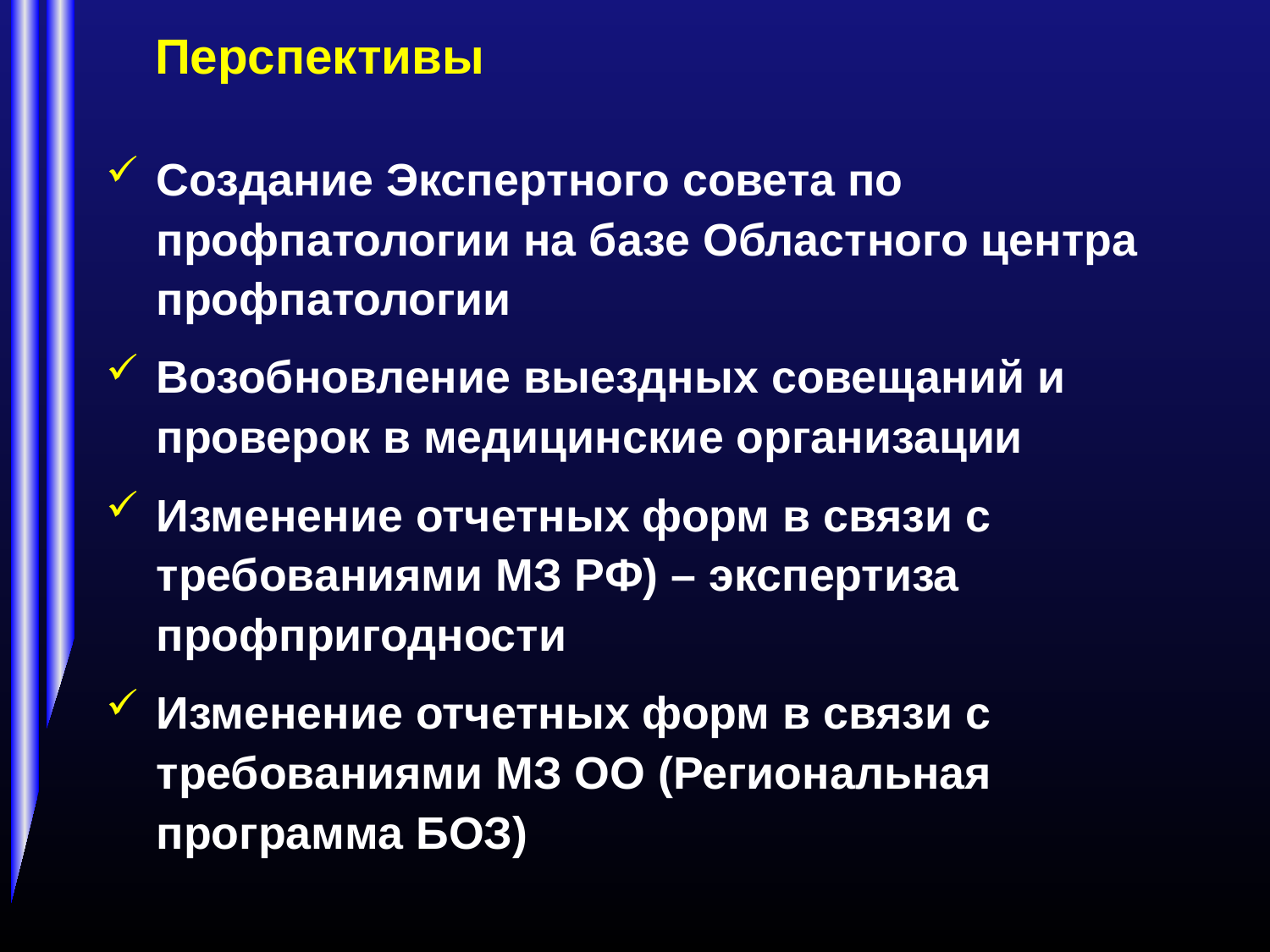

# Перспективы
Создание Экспертного совета по профпатологии на базе Областного центра профпатологии
Возобновление выездных совещаний и проверок в медицинские организации
Изменение отчетных форм в связи с требованиями МЗ РФ) – экспертиза профпригодности
Изменение отчетных форм в связи с требованиями МЗ ОО (Региональная программа БОЗ)